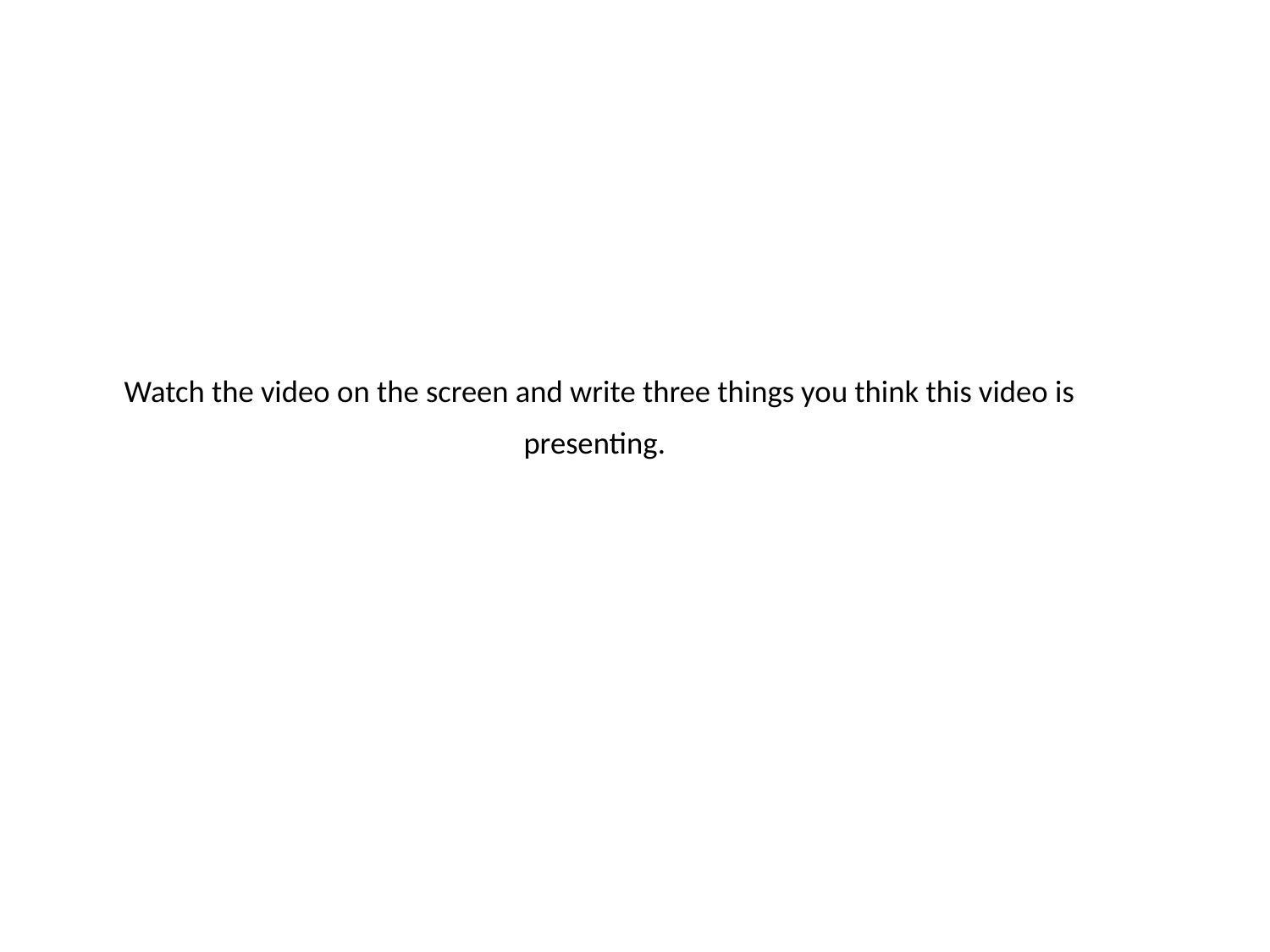

# Watch the video on the screen and write three things you think this video is presenting.